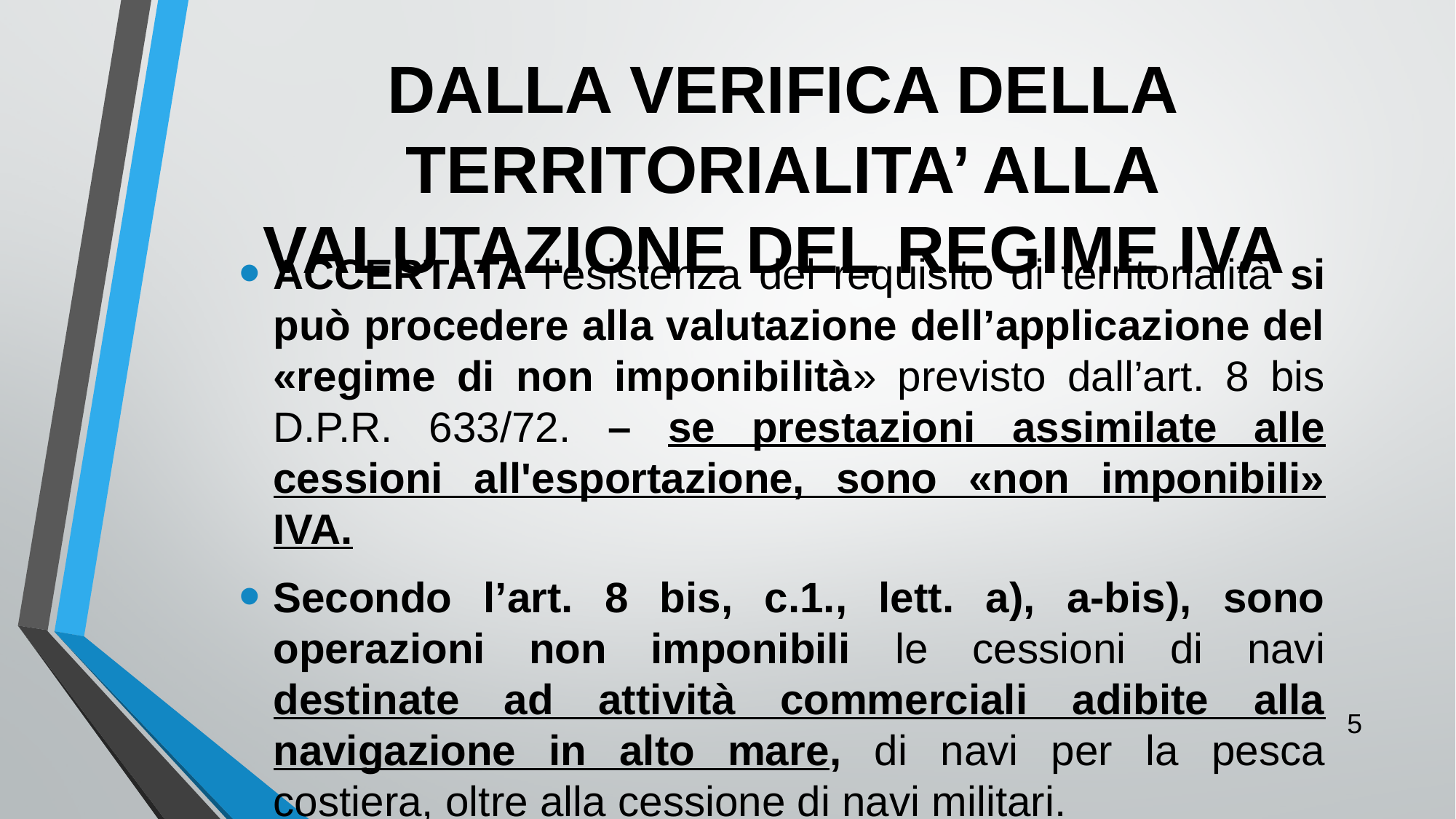

Fare clic per inserire testo
DALLA VERIFICA DELLA TERRITORIALITA’ ALLA VALUTAZIONE DEL REGIME IVA
ACCERTATA l’esistenza del requisito di territorialità si può procedere alla valutazione dell’applicazione del «regime di non imponibilità» previsto dall’art. 8 bis D.P.R. 633/72. – se prestazioni assimilate alle cessioni all'esportazione, sono «non imponibili» IVA.
Secondo l’art. 8 bis, c.1., lett. a), a-bis), sono operazioni non imponibili le cessioni di navi destinate ad attività commerciali adibite alla navigazione in alto mare, di navi per la pesca costiera, oltre alla cessione di navi militari.
5